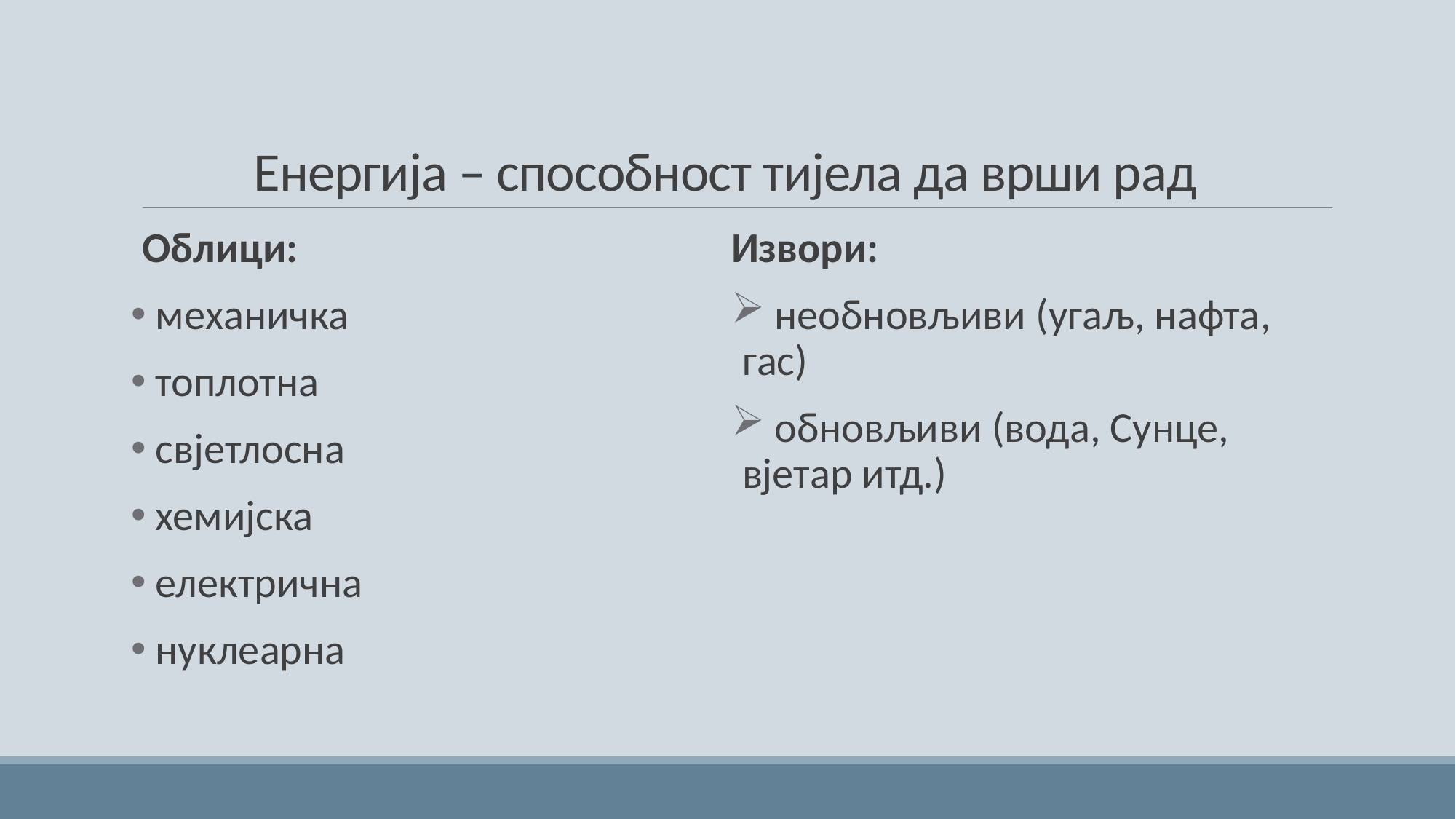

# Енергија – способност тијела да врши рад
Облици:
 механичка
 топлотна
 свјетлосна
 хемијска
 електрична
 нуклеарна
Извори:
 необновљиви (угаљ, нафта, гас)
 обновљиви (вода, Сунце, вјетар итд.)